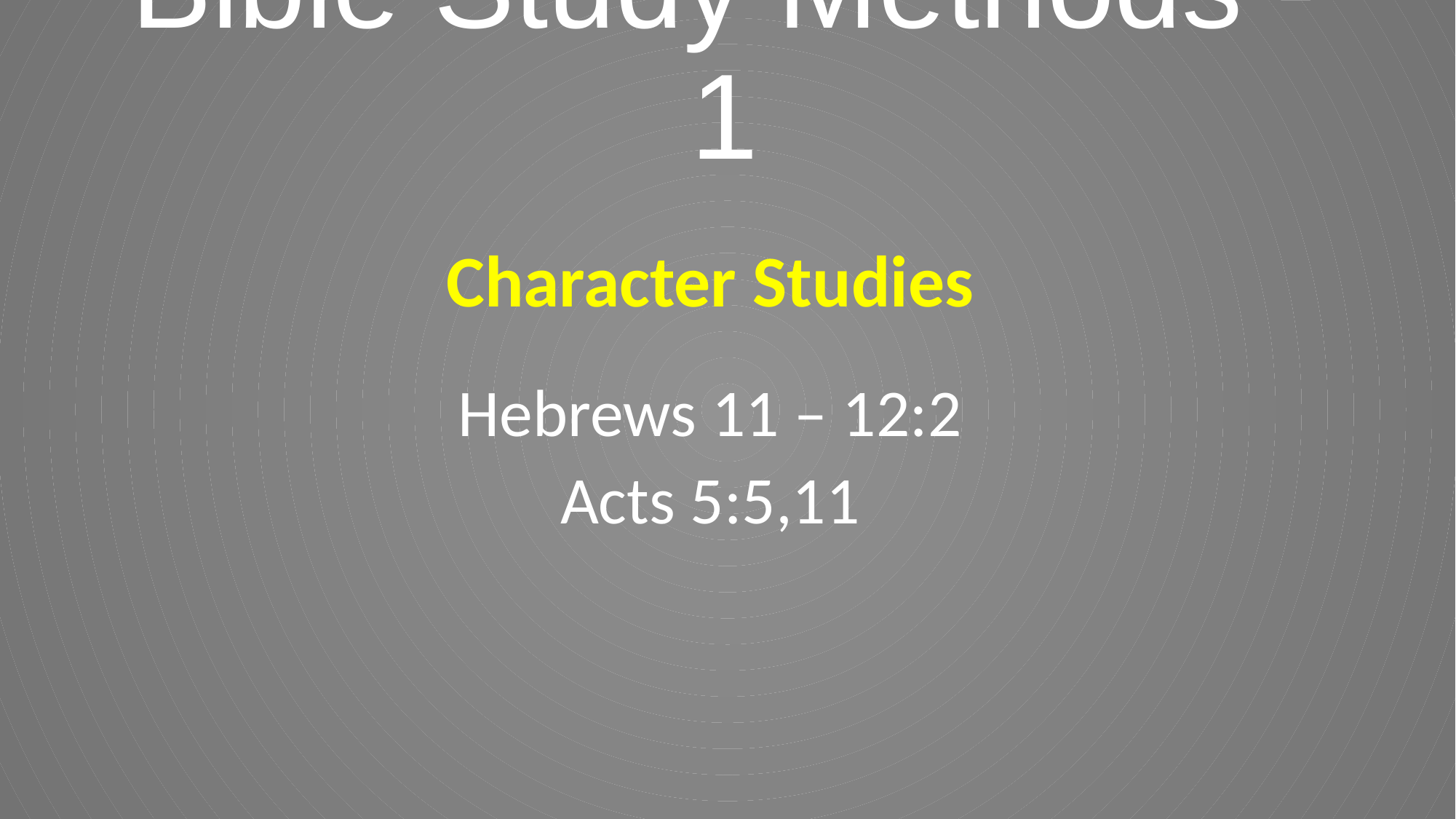

# Bible Study Methods - 1
Character Studies

Hebrews 11 – 12:2
Acts 5:5,11